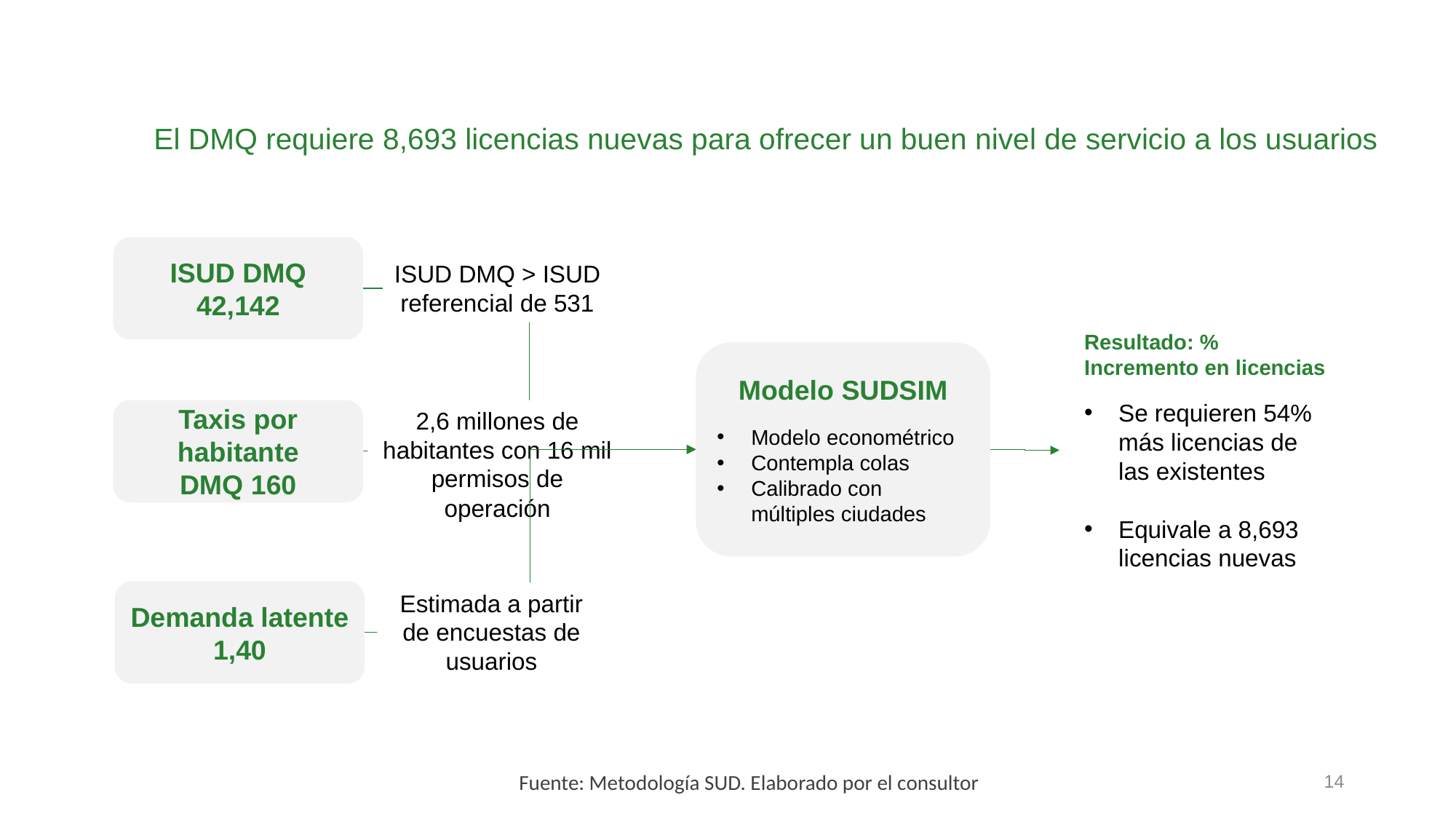

# El DMQ requiere 8,693 licencias nuevas para ofrecer un buen nivel de servicio a los usuarios
ISUD DMQ
42,142
ISUD DMQ > ISUD referencial de 531
Resultado: % Incremento en licencias

Se requieren 54% más licencias de las existentes

Equivale a 8,693 licencias nuevas
Modelo SUDSIM

Modelo econométrico
Contempla colas
Calibrado con múltiples ciudades
Taxis por habitante
DMQ 160
2,6 millones de habitantes con 16 mil permisos de operación
Demanda latente 1,40
Estimada a partir de encuestas de usuarios

 Fuente: Metodología SUD. Elaborado por el consultor
14